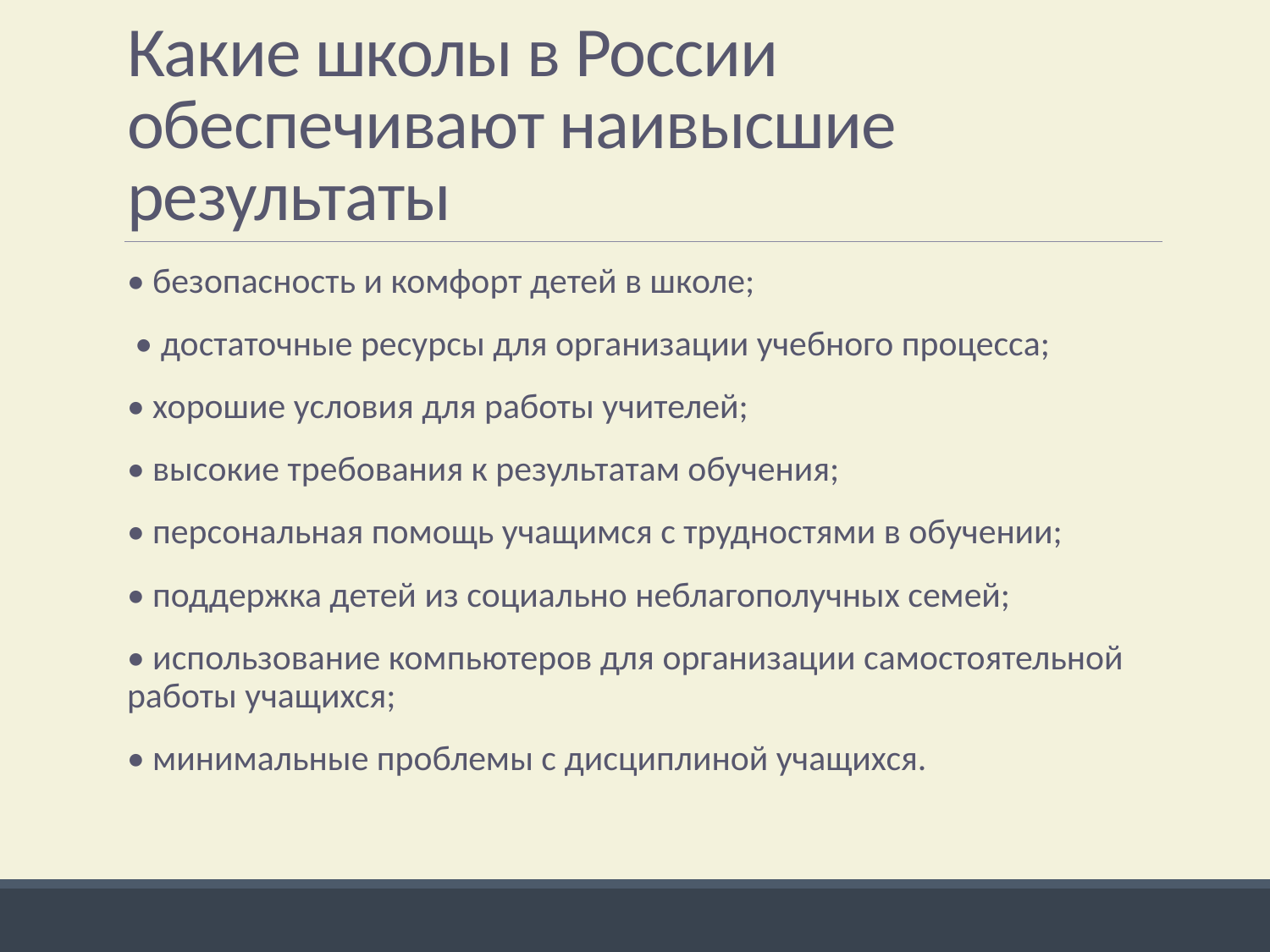

# Какие школы в России обеспечивают наивысшие результаты
• безопасность и комфорт детей в школе;
 • достаточные ресурсы для организации учебного процесса;
• хорошие условия для работы учителей;
• высокие требования к результатам обучения;
• персональная помощь учащимся с трудностями в обучении;
• поддержка детей из социально неблагополучных семей;
• использование компьютеров для организации самостоятельной работы учащихся;
• минимальные проблемы с дисциплиной учащихся.